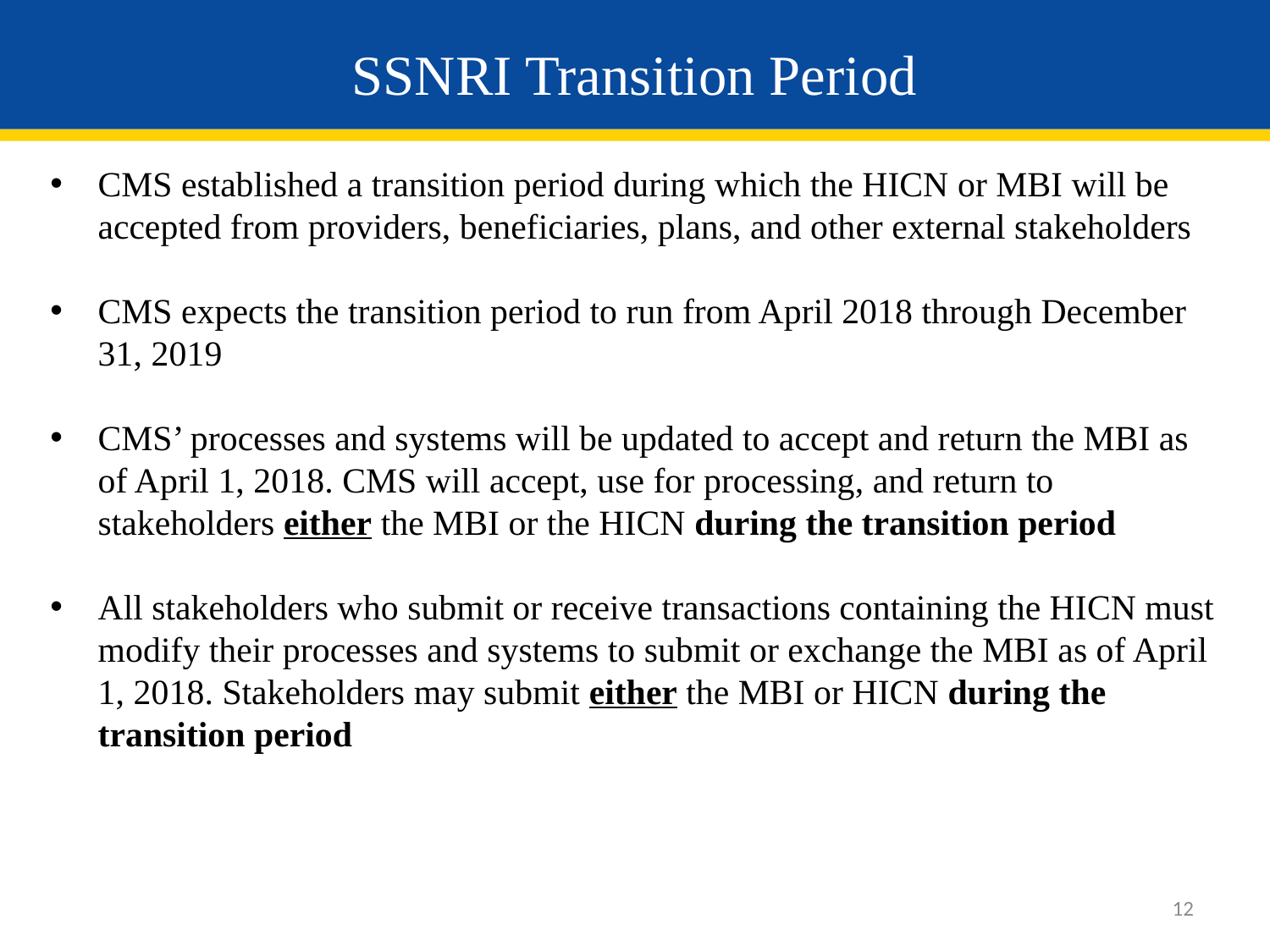

# SSNRI Transition Period
CMS established a transition period during which the HICN or MBI will be accepted from providers, beneficiaries, plans, and other external stakeholders

CMS expects the transition period to run from April 2018 through December 31, 2019

CMS’ processes and systems will be updated to accept and return the MBI as of April 1, 2018. CMS will accept, use for processing, and return to stakeholders either the MBI or the HICN during the transition period

All stakeholders who submit or receive transactions containing the HICN must modify their processes and systems to submit or exchange the MBI as of April 1, 2018. Stakeholders may submit either the MBI or HICN during the transition period

12